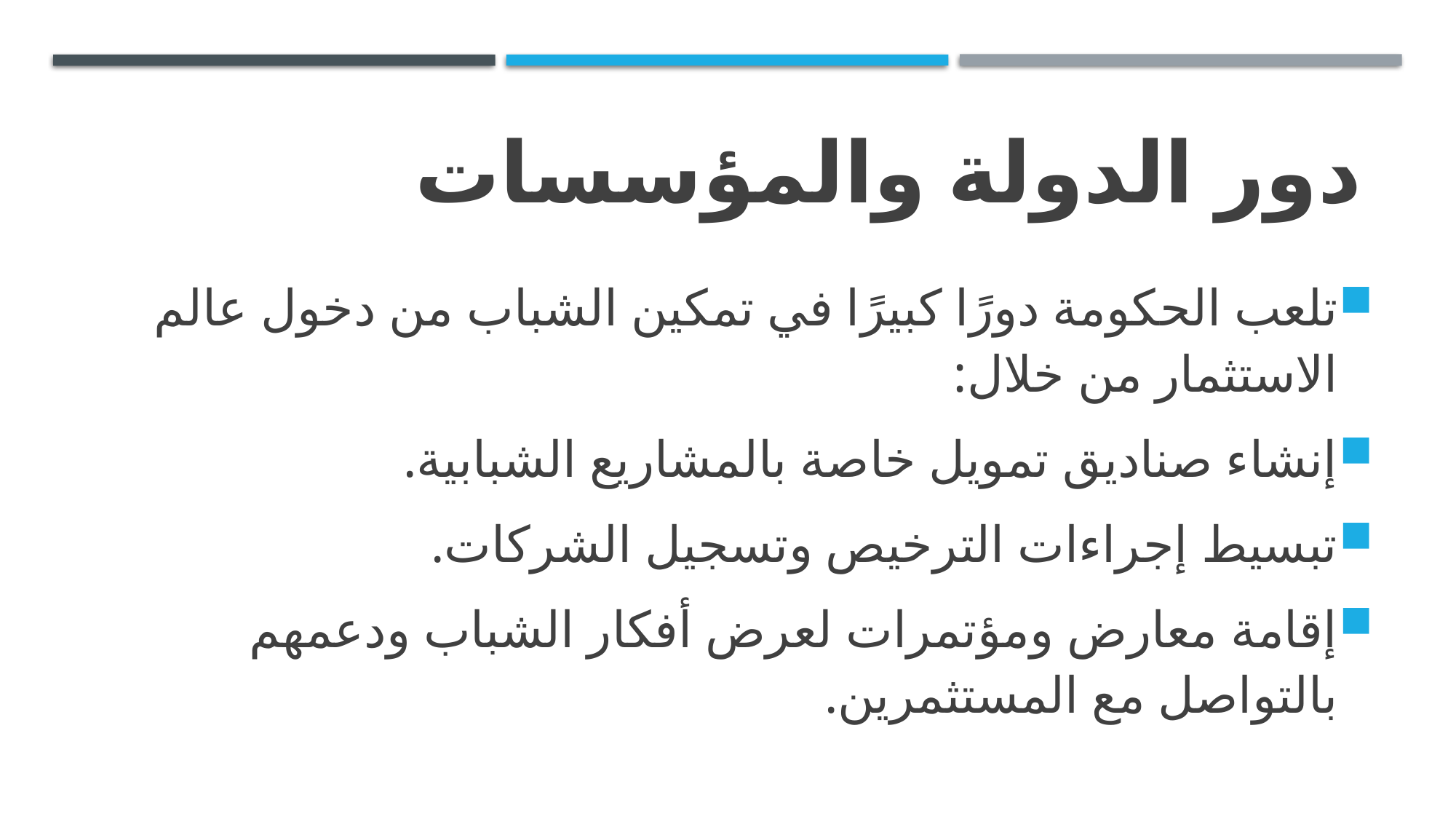

# دور الدولة والمؤسسات
تلعب الحكومة دورًا كبيرًا في تمكين الشباب من دخول عالم الاستثمار من خلال:
إنشاء صناديق تمويل خاصة بالمشاريع الشبابية.
تبسيط إجراءات الترخيص وتسجيل الشركات.
إقامة معارض ومؤتمرات لعرض أفكار الشباب ودعمهم بالتواصل مع المستثمرين.